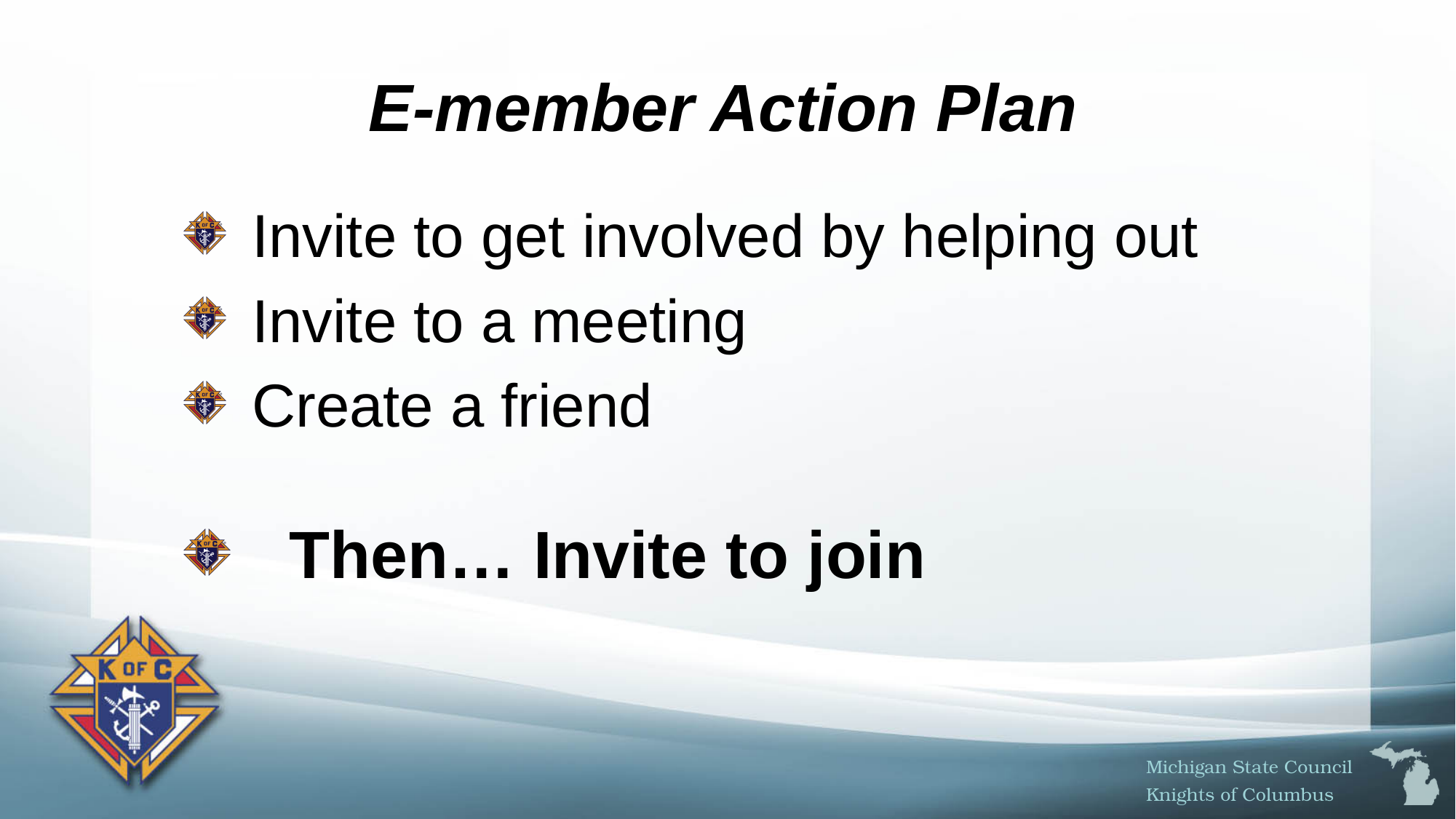

# E-member Action Plan
Invite to get involved by helping out
Invite to a meeting
Create a friend

  Then… Invite to join